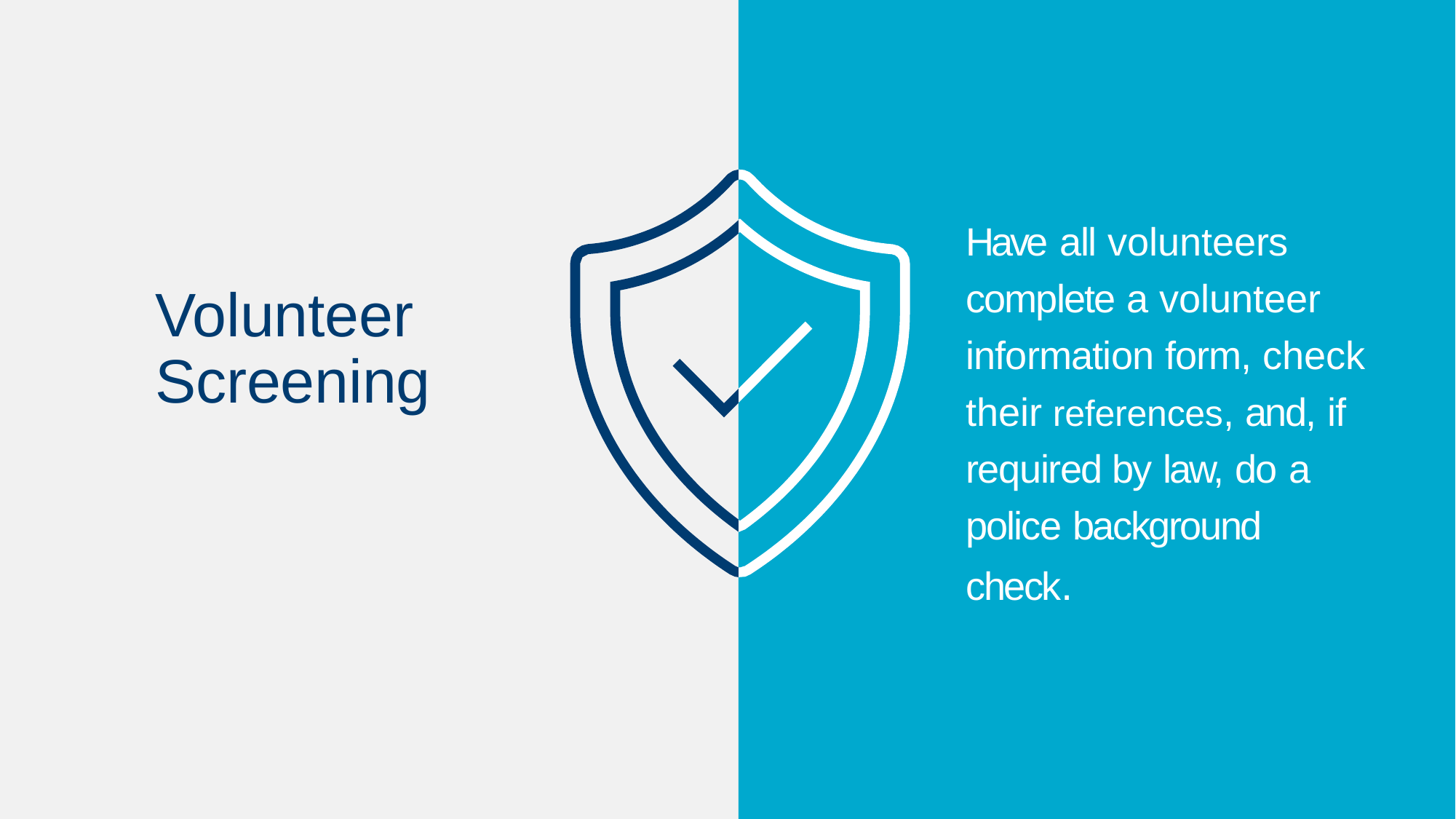

Have all volunteers complete a volunteer information form, check their references, and, if required by law, do a police background check.
# Volunteer Screening